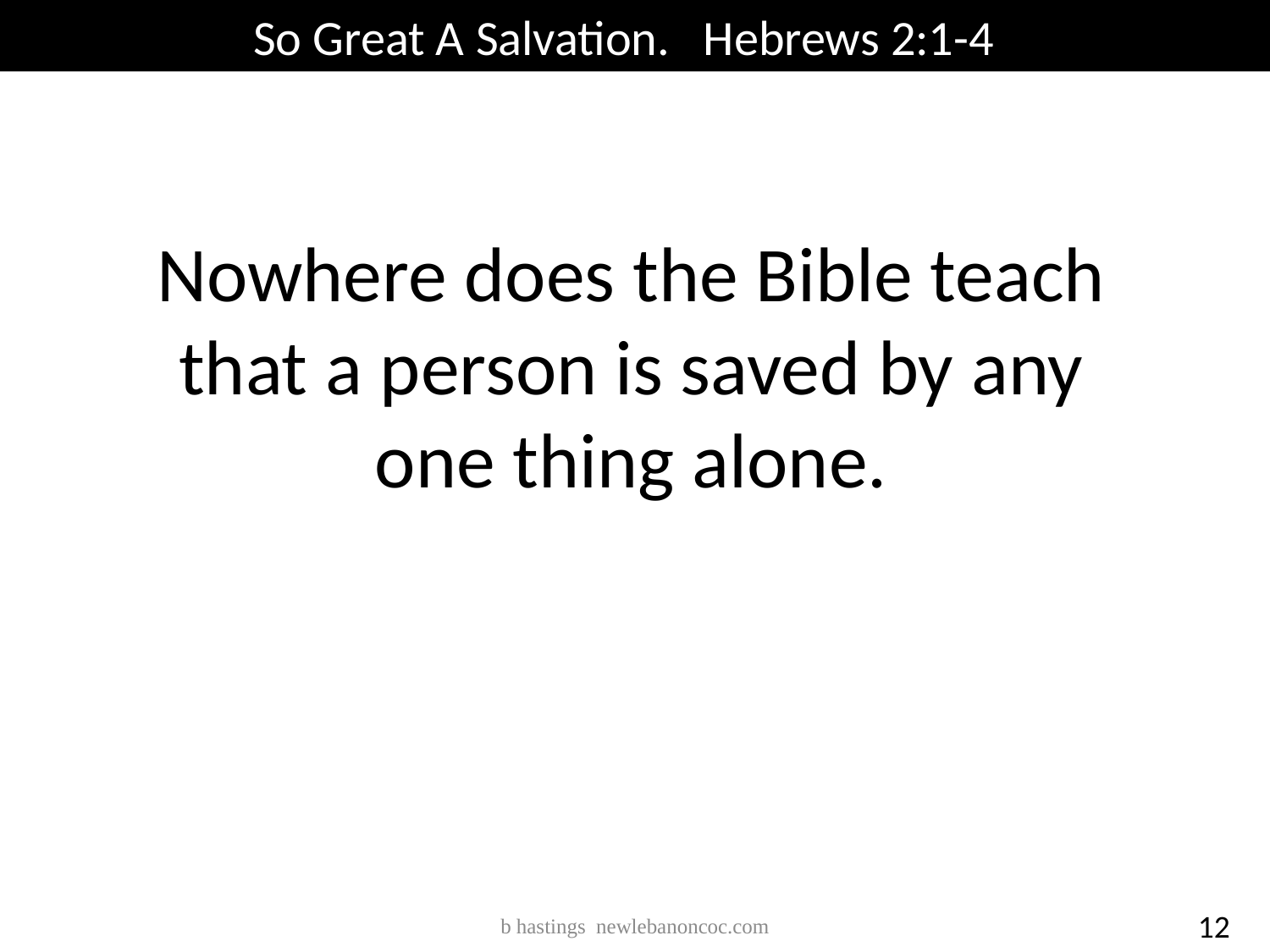

So Great A Salvation.   Hebrews 2:1-4
Nowhere does the Bible teach that a person is saved by any one thing alone.

b hastings  newlebanoncoc.com
12